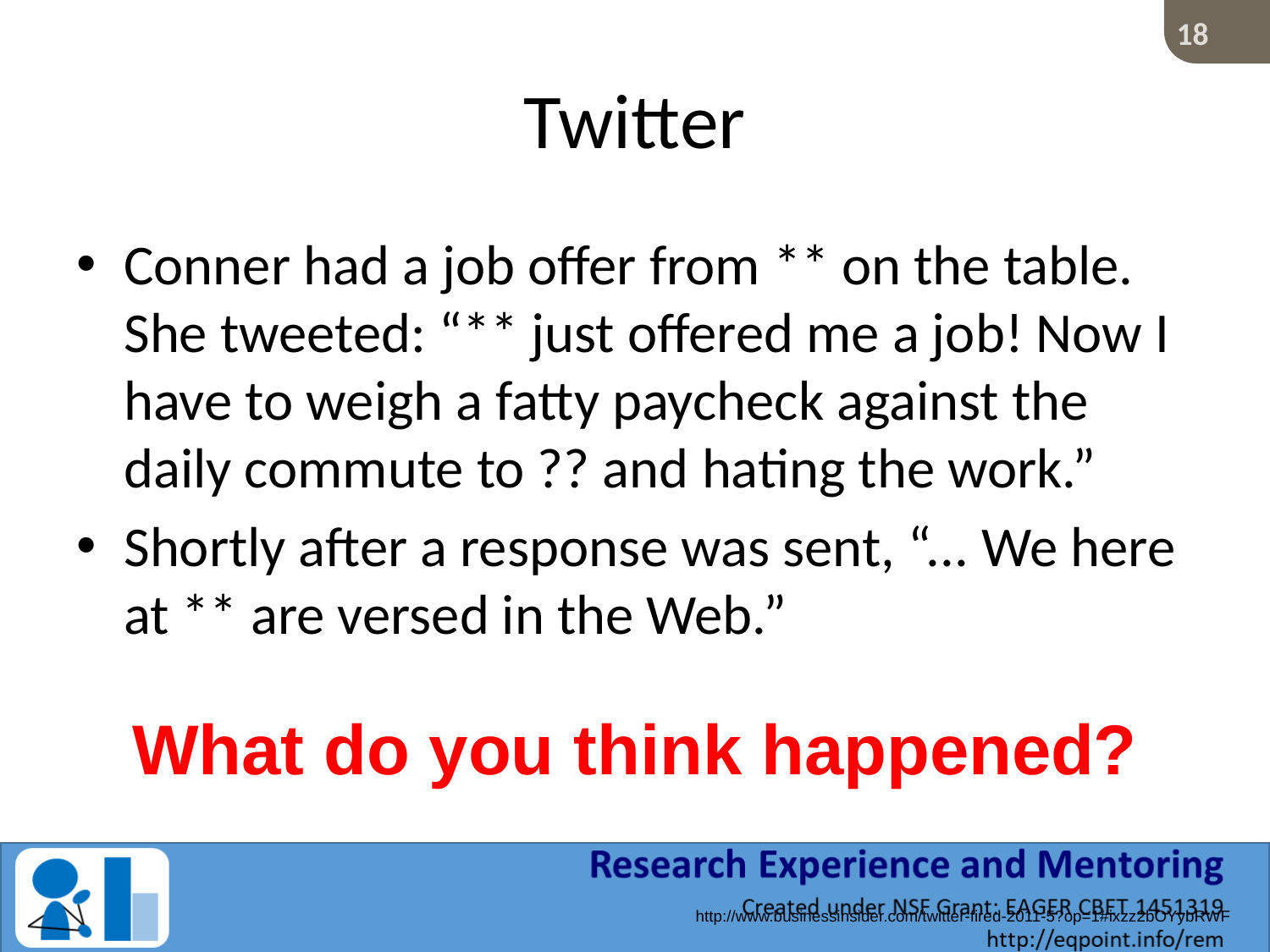

# Twitter
Conner had a job offer from ** on the table. She tweeted: “** just offered me a job! Now I have to weigh a fatty paycheck against the daily commute to ?? and hating the work.”
Shortly after a response was sent, “... We here at ** are versed in the Web.”
What do you think happened?
http://www.businessinsider.com/twitter-fired-2011-5?op=1#ixzz2bOYybRWF